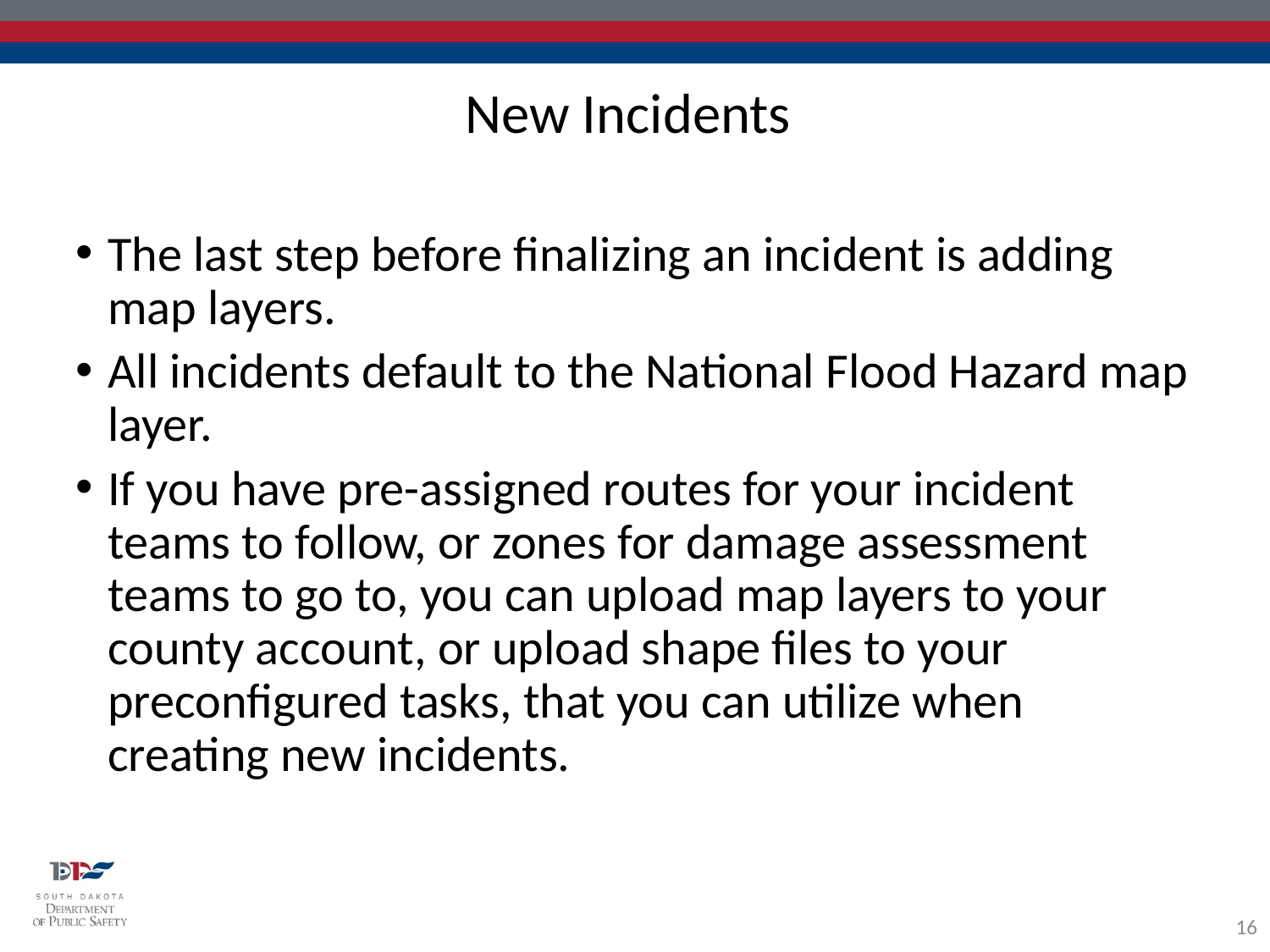

New Incidents
The last step before finalizing an incident is adding map layers.
All incidents default to the National Flood Hazard map layer.
If you have pre-assigned routes for your incident teams to follow, or zones for damage assessment teams to go to, you can upload map layers to your county account, or upload shape files to your preconfigured tasks, that you can utilize when creating new incidents.
16